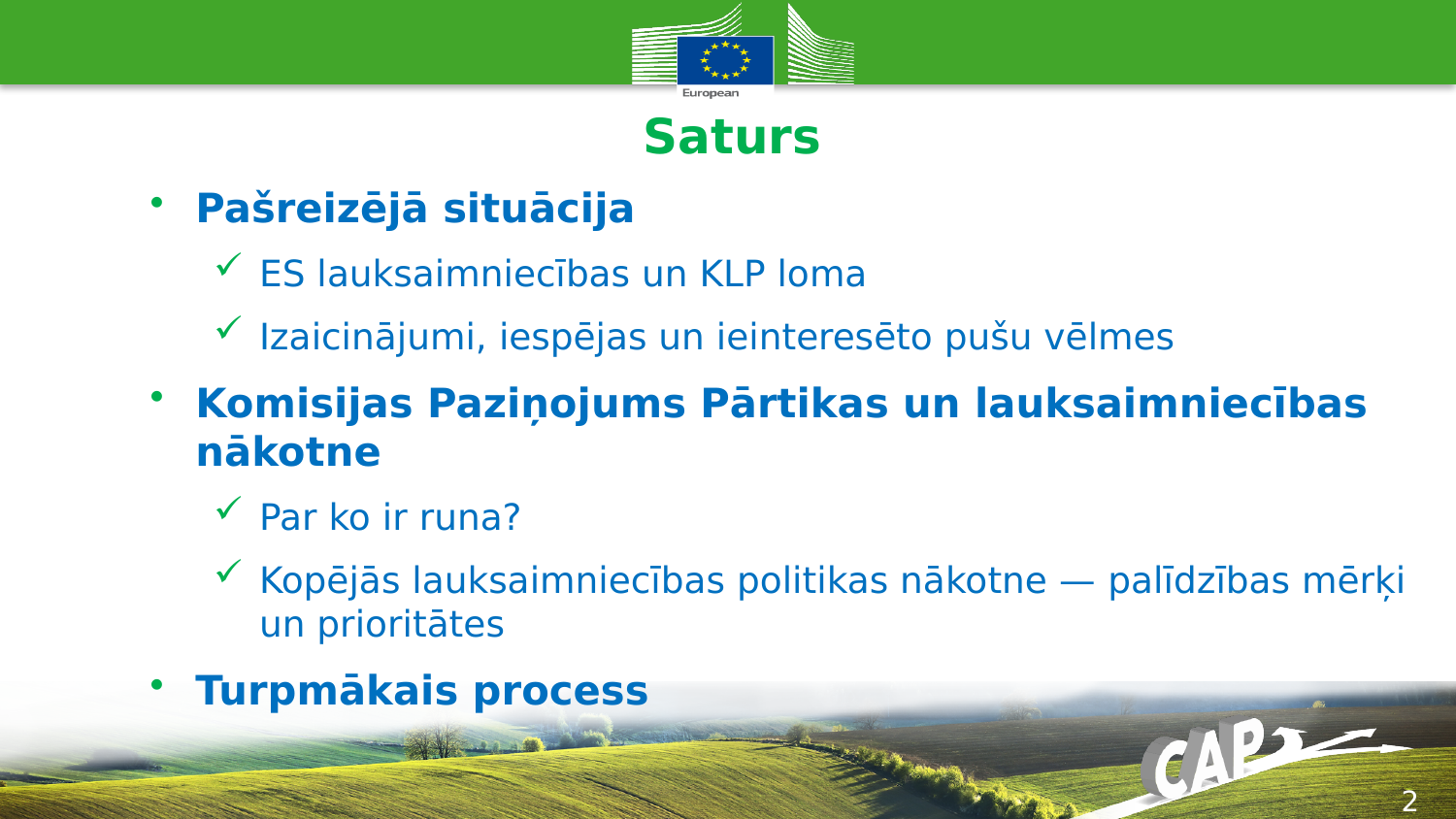

Saturs
Pašreizējā situācija
ES lauksaimniecības un KLP loma
Izaicinājumi, iespējas un ieinteresēto pušu vēlmes
Komisijas Paziņojums Pārtikas un lauksaimniecības nākotne
Par ko ir runa?
Kopējās lauksaimniecības politikas nākotne — palīdzības mērķi un prioritātes
Turpmākais process
2